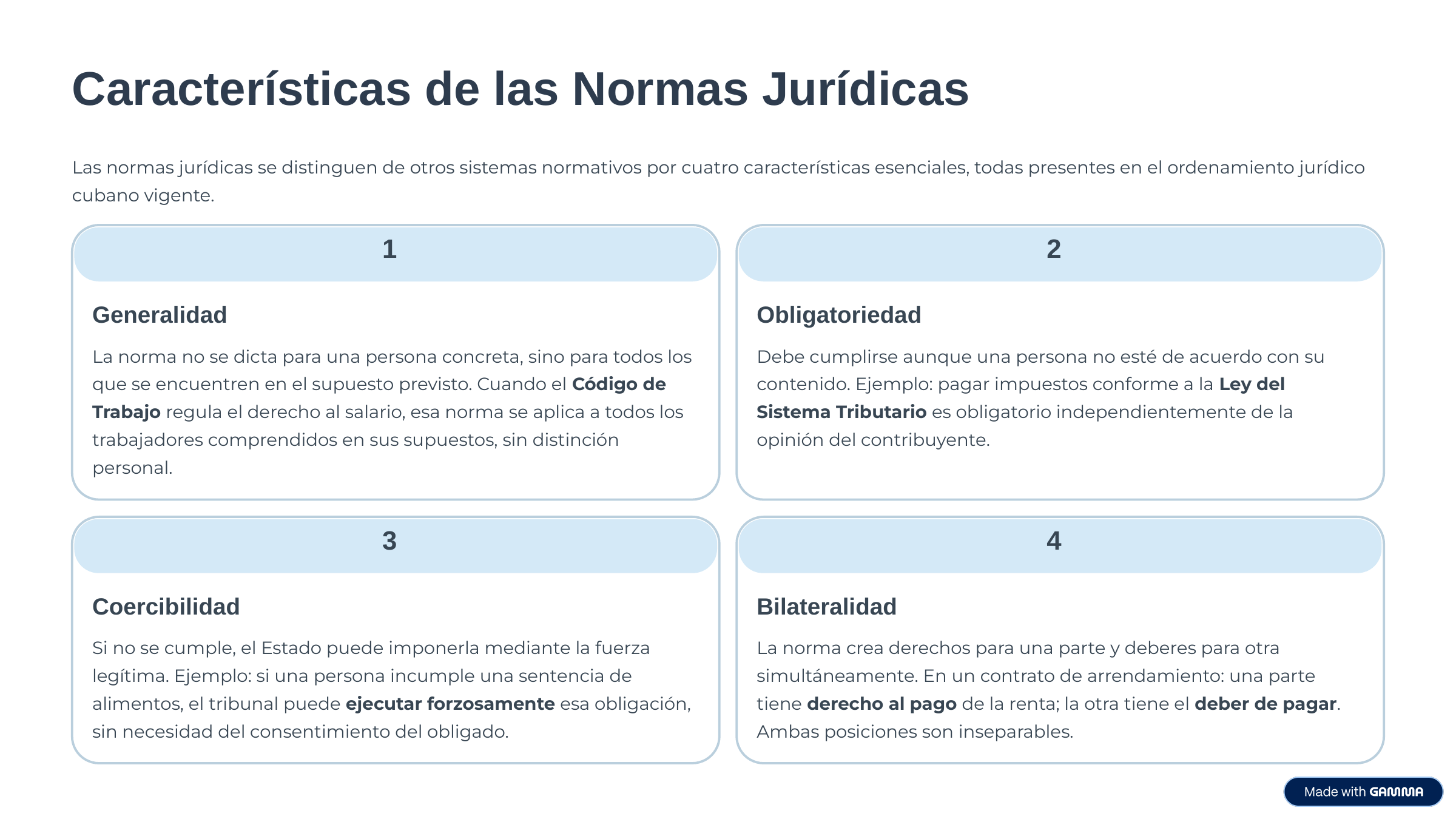

Características de las Normas Jurídicas
Las normas jurídicas se distinguen de otros sistemas normativos por cuatro características esenciales, todas presentes en el ordenamiento jurídico cubano vigente.

1
2
Generalidad
Obligatoriedad
La norma no se dicta para una persona concreta, sino para todos los que se encuentren en el supuesto previsto. Cuando el Código de Trabajo regula el derecho al salario, esa norma se aplica a todos los trabajadores comprendidos en sus supuestos, sin distinción personal.
Debe cumplirse aunque una persona no esté de acuerdo con su contenido. Ejemplo: pagar impuestos conforme a la Ley del Sistema Tributario es obligatorio independientemente de la opinión del contribuyente.

3
4
Coercibilidad
Bilateralidad
Si no se cumple, el Estado puede imponerla mediante la fuerza legítima. Ejemplo: si una persona incumple una sentencia de alimentos, el tribunal puede ejecutar forzosamente esa obligación, sin necesidad del consentimiento del obligado.
La norma crea derechos para una parte y deberes para otra simultáneamente. En un contrato de arrendamiento: una parte tiene derecho al pago de la renta; la otra tiene el deber de pagar. Ambas posiciones son inseparables.